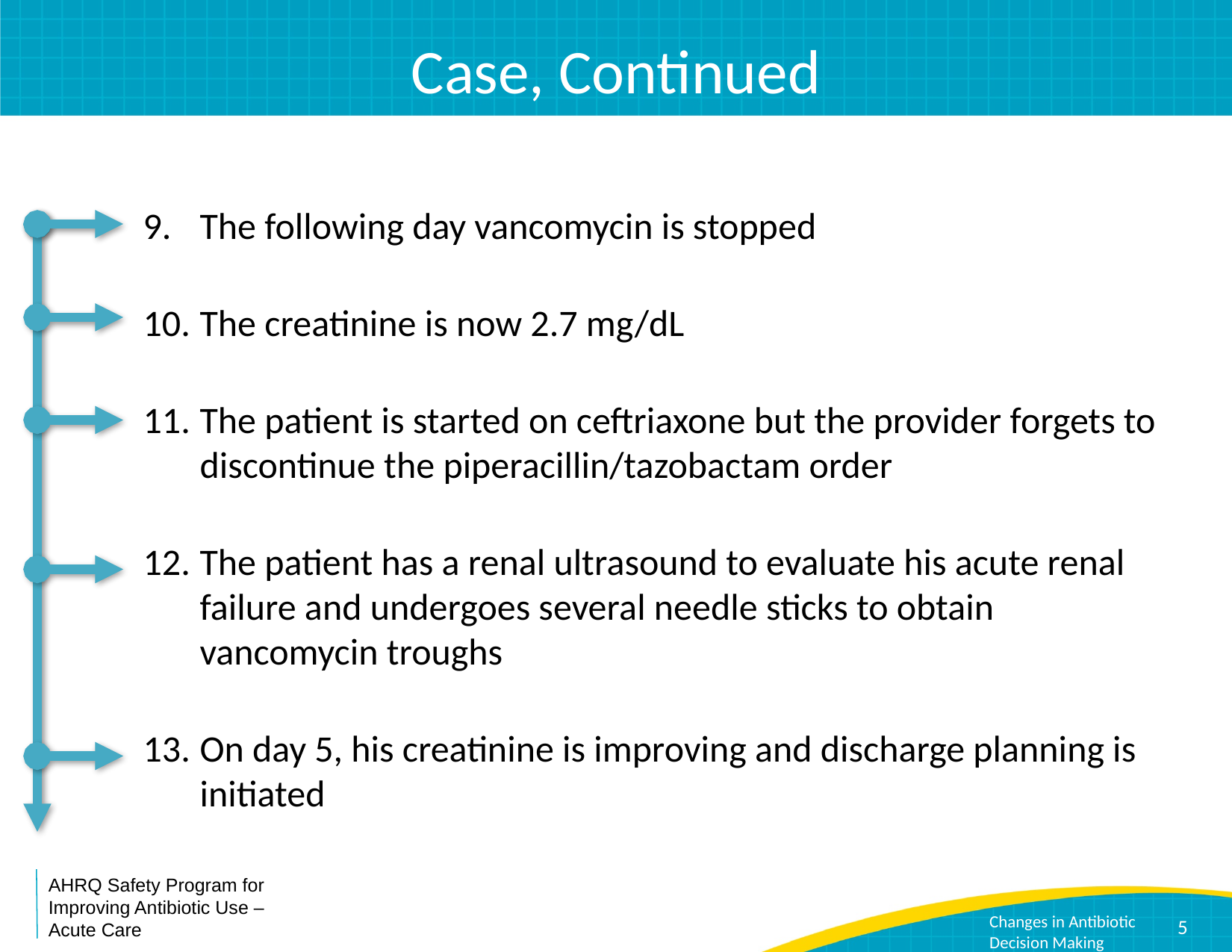

# Case, Continued
The following day vancomycin is stopped
The creatinine is now 2.7 mg/dL
The patient is started on ceftriaxone but the provider forgets to discontinue the piperacillin/tazobactam order
The patient has a renal ultrasound to evaluate his acute renal failure and undergoes several needle sticks to obtain vancomycin troughs
On day 5, his creatinine is improving and discharge planning is initiated

5